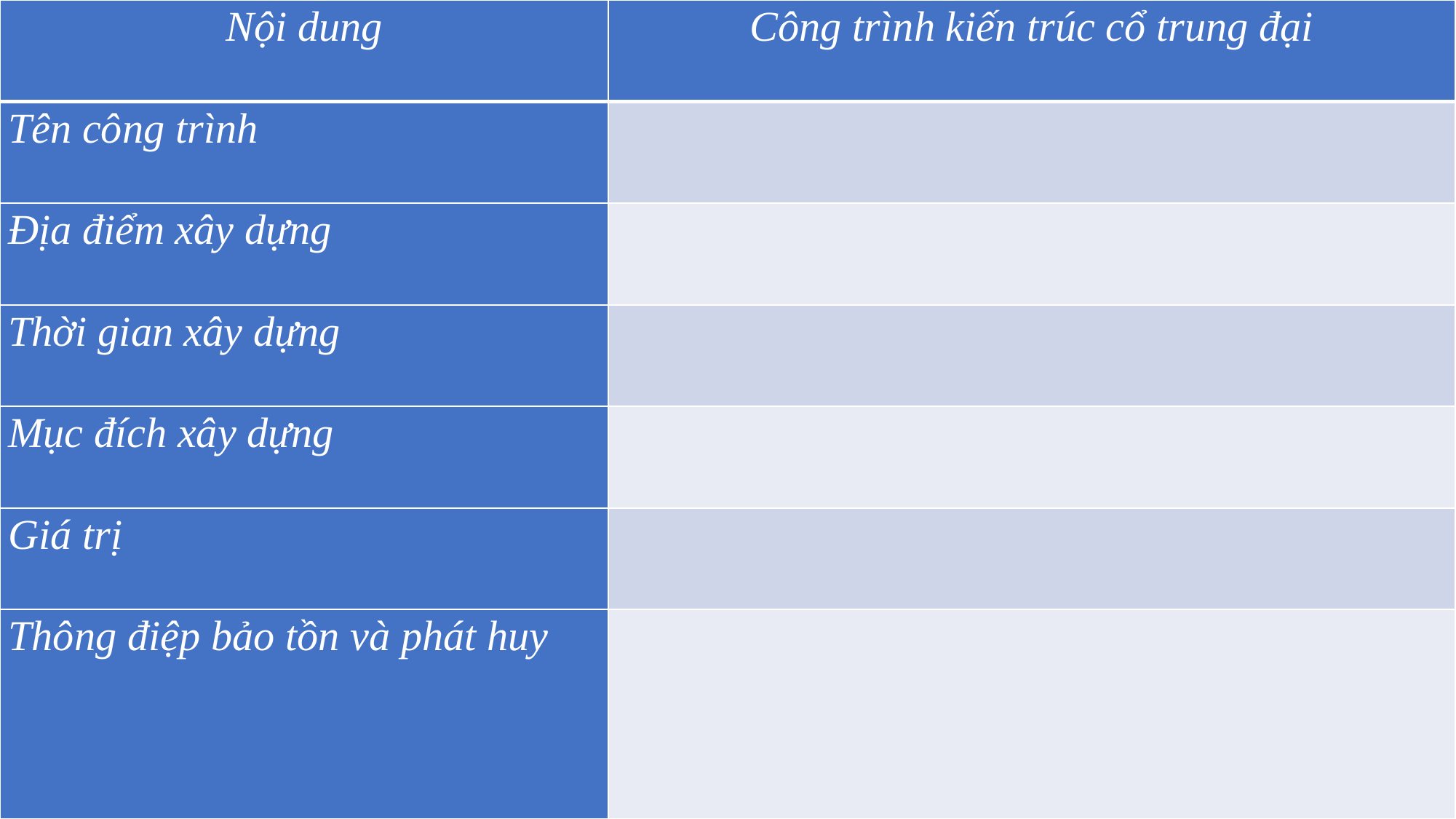

| Nội dung | Công trình kiến trúc cổ trung đại |
| --- | --- |
| Tên công trình |  |
| Địa điểm xây dựng |  |
| Thời gian xây dựng |  |
| Mục đích xây dựng |  |
| Giá trị |  |
| Thông điệp bảo tồn và phát huy |  |